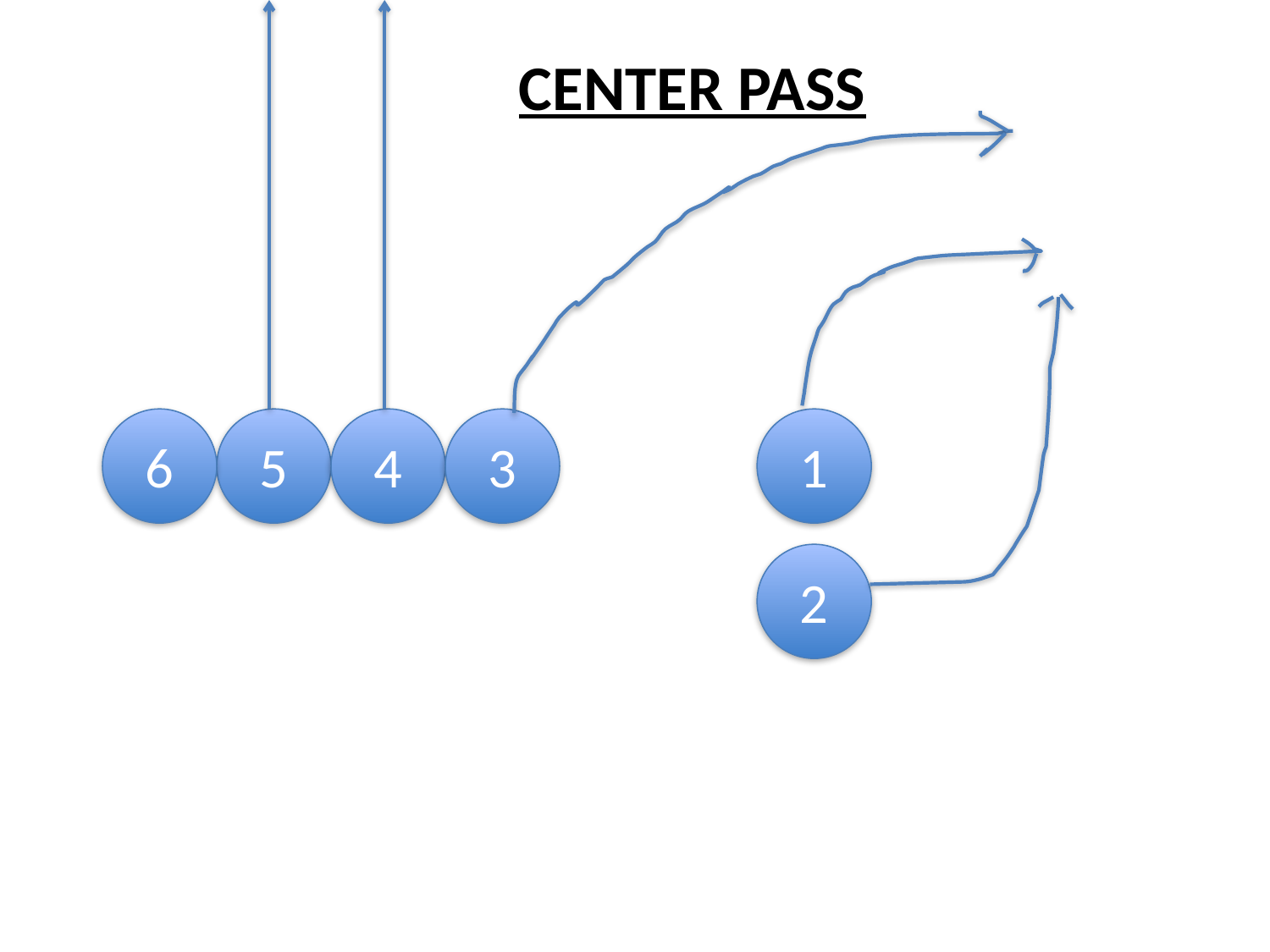

CENTER PASS

6
1
5
4
3
2